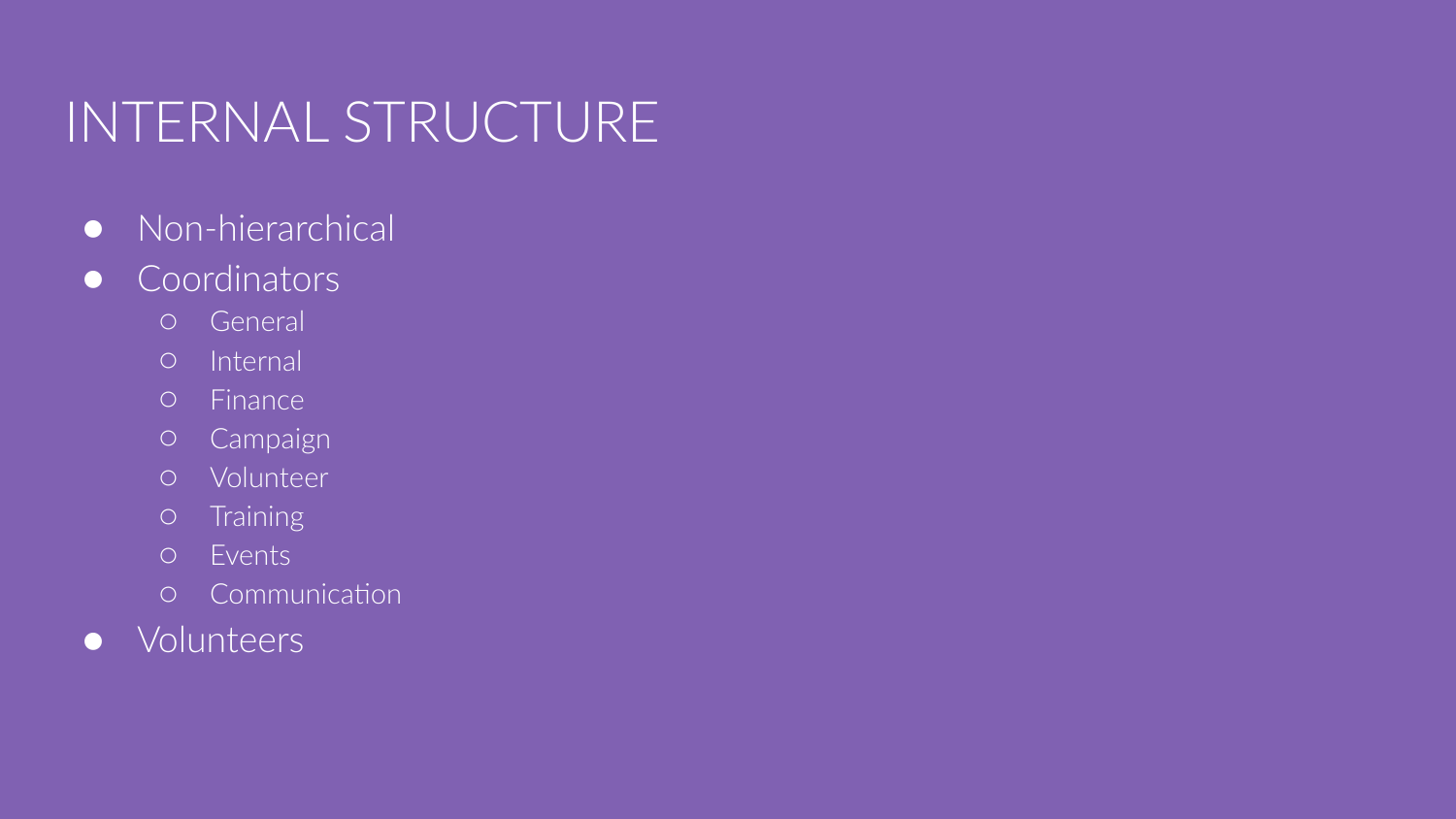

# INTERNAL STRUCTURE
Non-hierarchical
Coordinators
General
Internal
Finance
Campaign
Volunteer
Training
Events
Communication
Volunteers